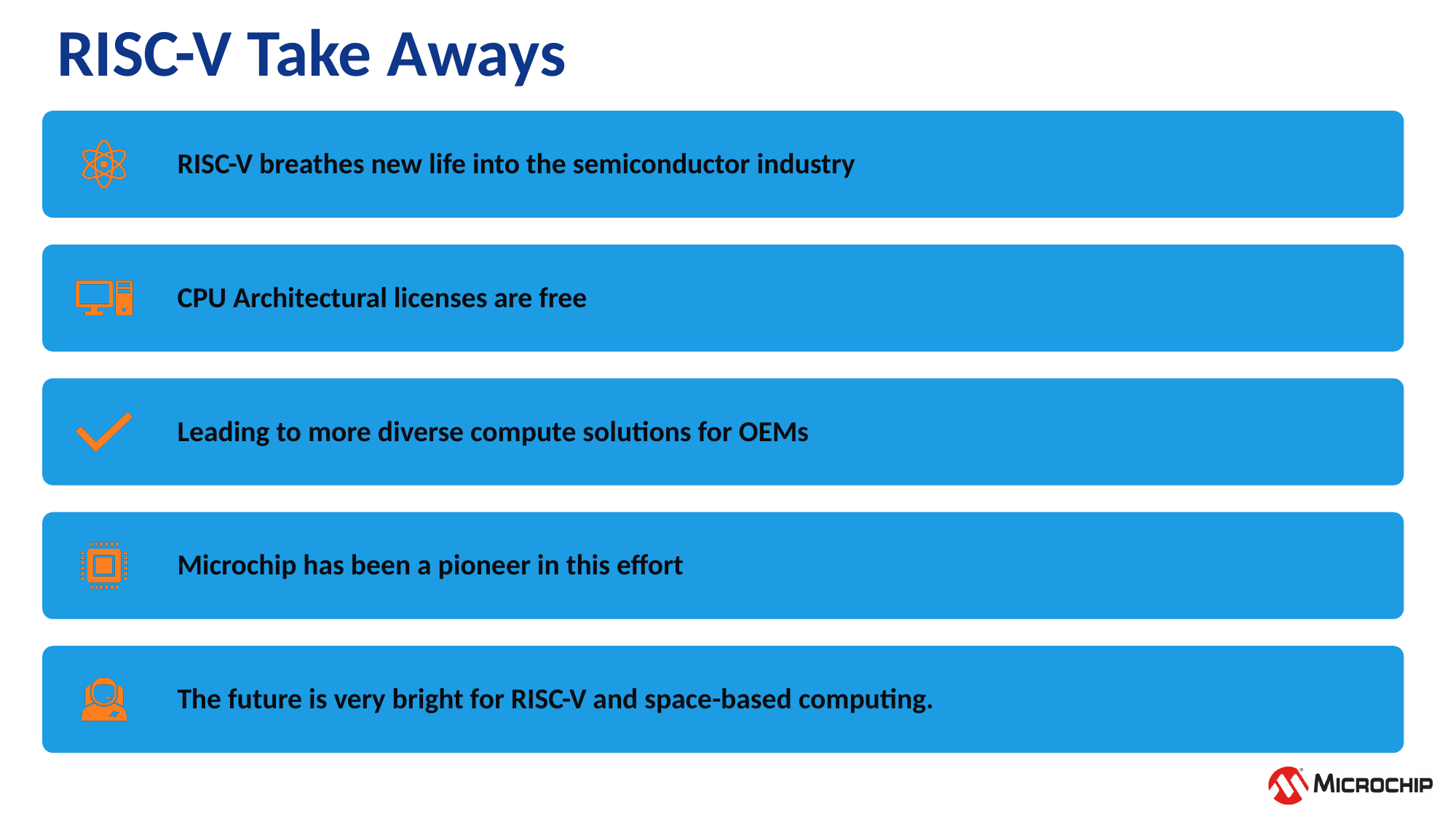

# RISC-V Take Aways
RISC-V breathes new life into the semiconductor industry
CPU Architectural licenses are free
Leading to more diverse compute solutions for OEMs
Microchip has been a pioneer in this effort
The future is very bright for RISC-V and space-based computing.